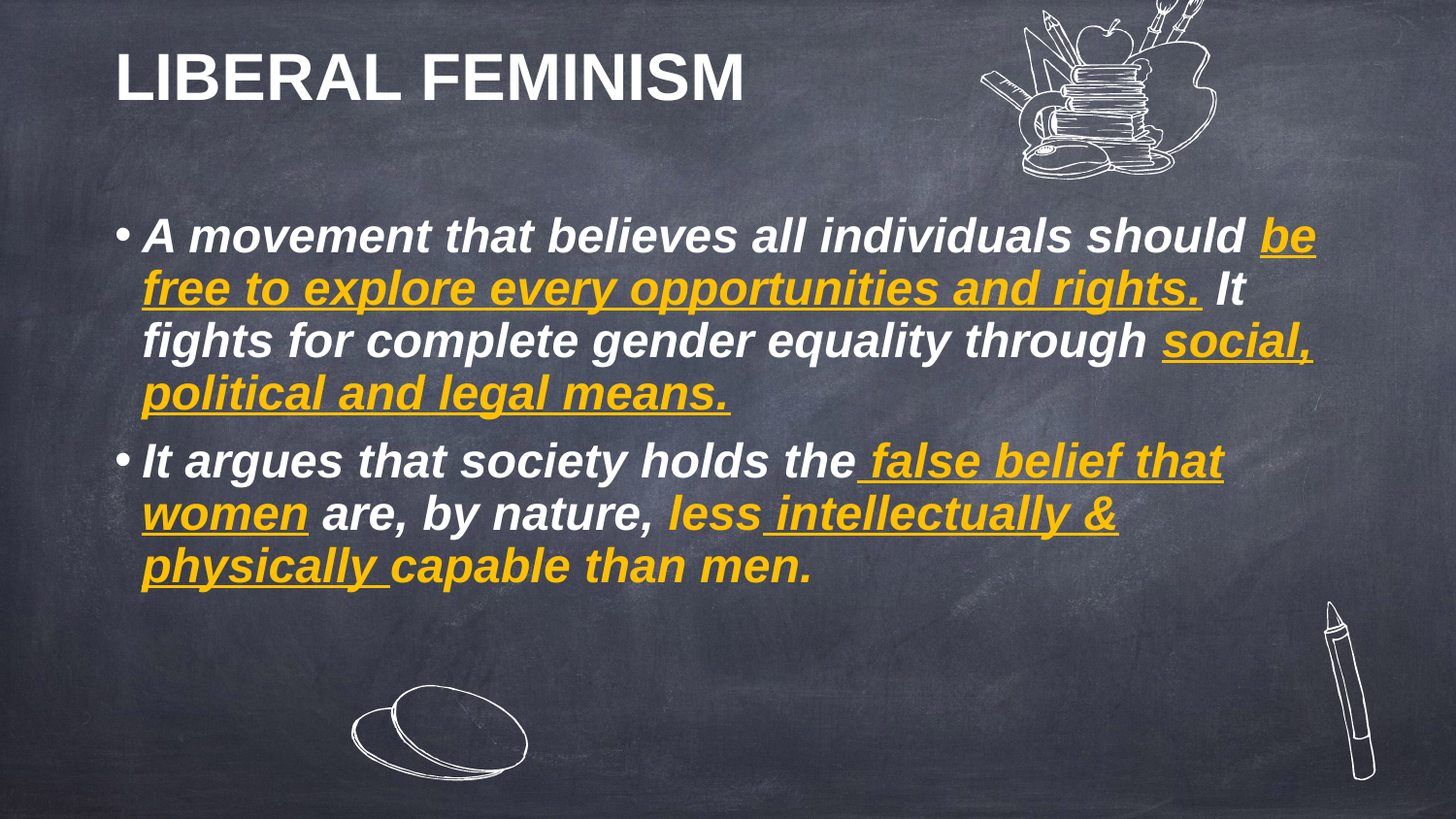

# LIBERAL FEMINISM

A movement that believes all individuals should be free to explore every opportunities and rights. It fights for complete gender equality through social, political and legal means.
It argues that society holds the false belief that women are, by nature, less intellectually & physically capable than men.